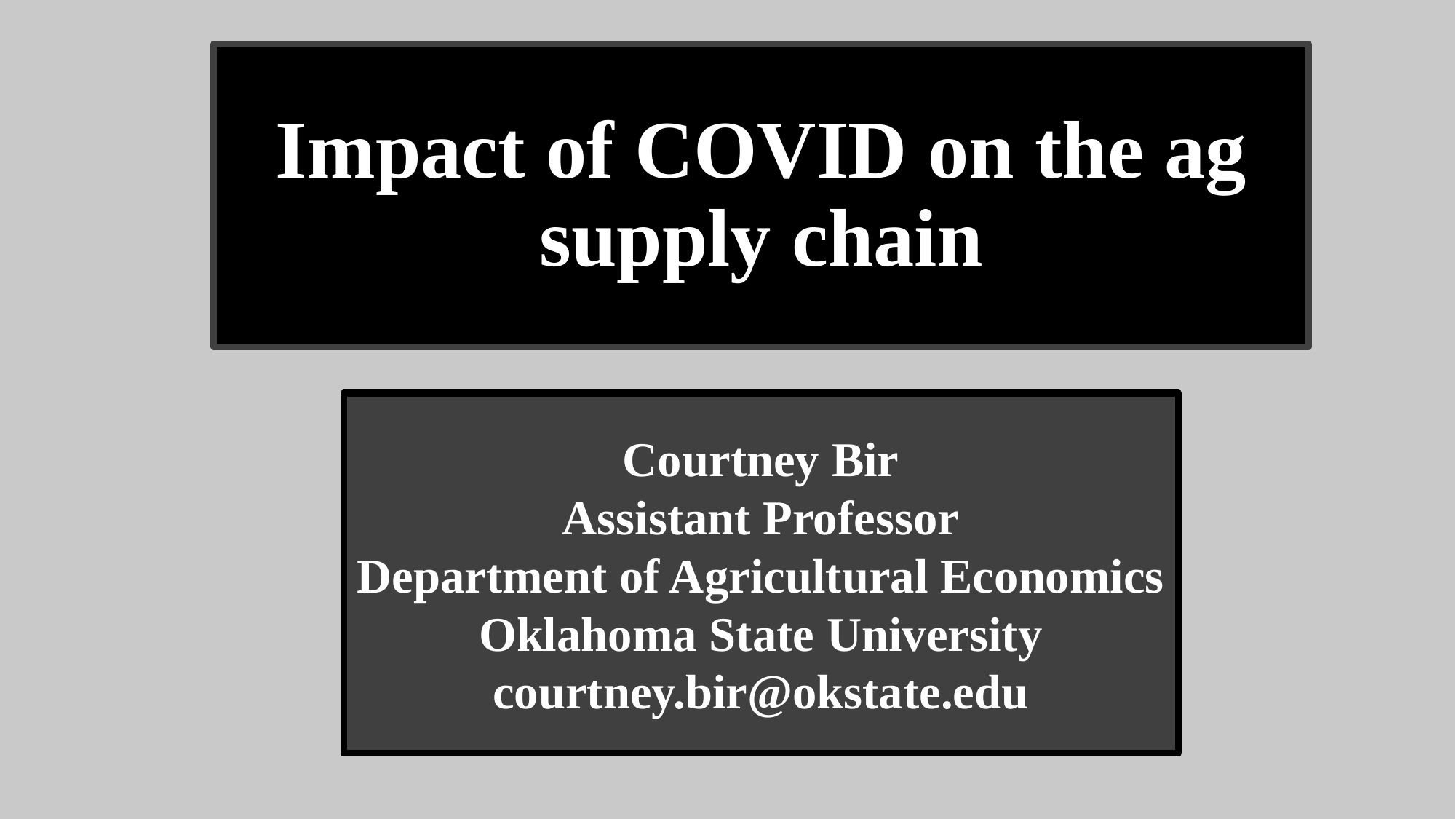

# Impact of COVID on the ag supply chain
Courtney Bir
Assistant Professor
Department of Agricultural Economics
Oklahoma State University
courtney.bir@okstate.edu